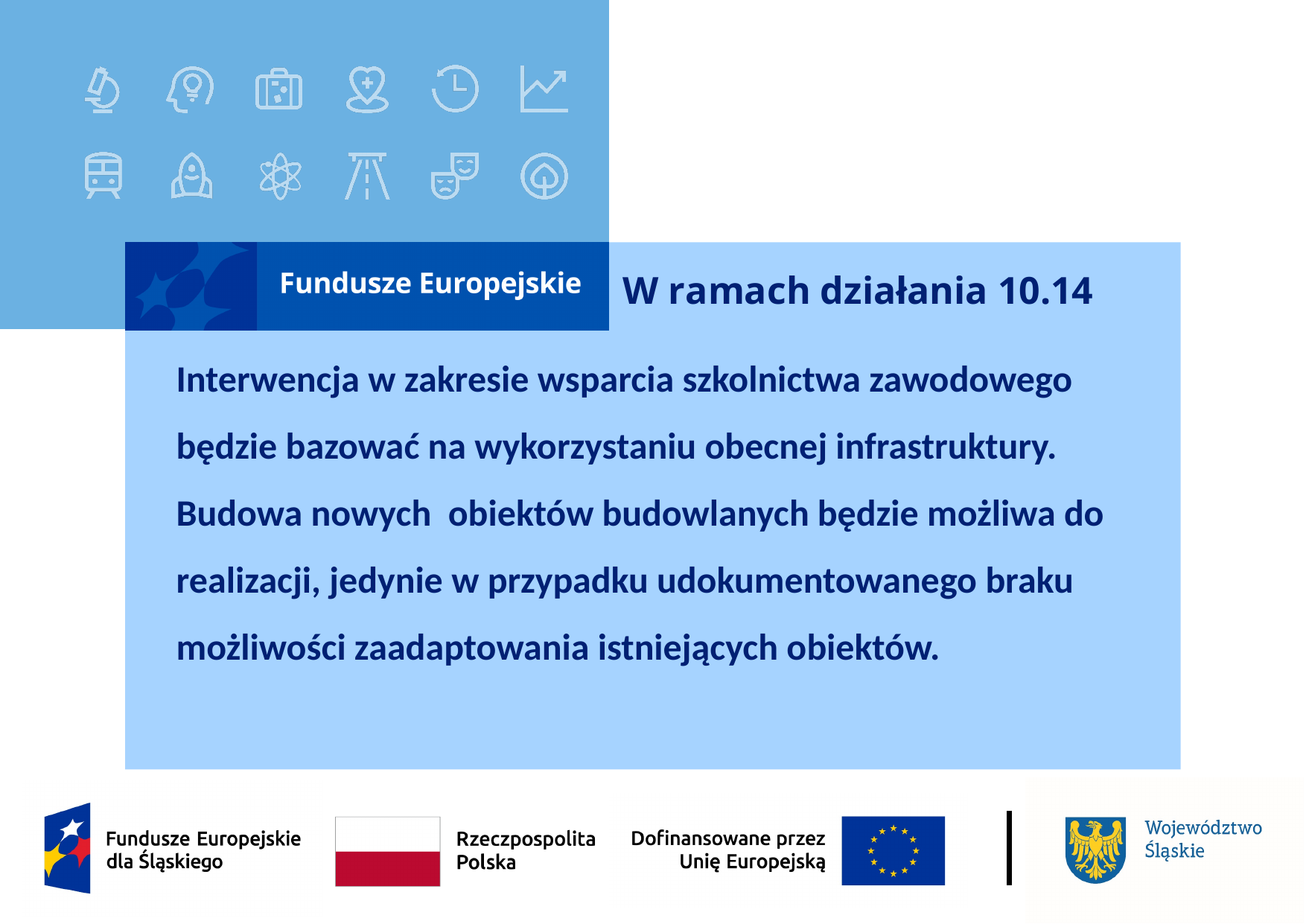

# W ramach działania 10.14
Interwencja w zakresie wsparcia szkolnictwa zawodowego będzie bazować na wykorzystaniu obecnej infrastruktury. Budowa nowych  obiektów budowlanych będzie możliwa do realizacji, jedynie w przypadku udokumentowanego braku możliwości zaadaptowania istniejących obiektów.